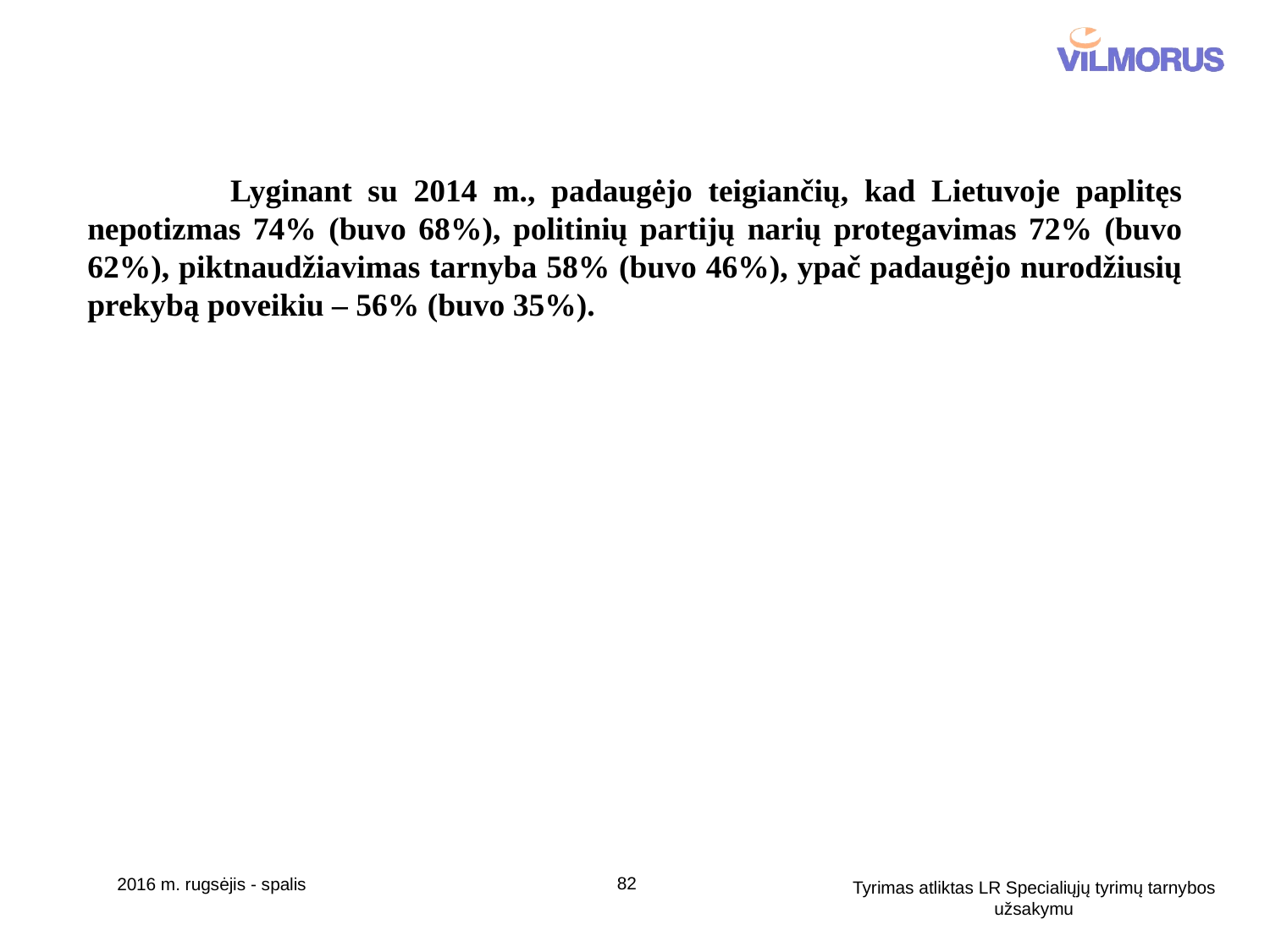

Lyginant su 2014 m., padaugėjo teigiančių, kad Lietuvoje paplitęs nepotizmas 74% (buvo 68%), politinių partijų narių protegavimas 72% (buvo 62%), piktnaudžiavimas tarnyba 58% (buvo 46%), ypač padaugėjo nurodžiusių prekybą poveikiu – 56% (buvo 35%).

82
2016 m. rugsėjis - spalis
Tyrimas atliktas LR Specialiųjų tyrimų tarnybos užsakymu